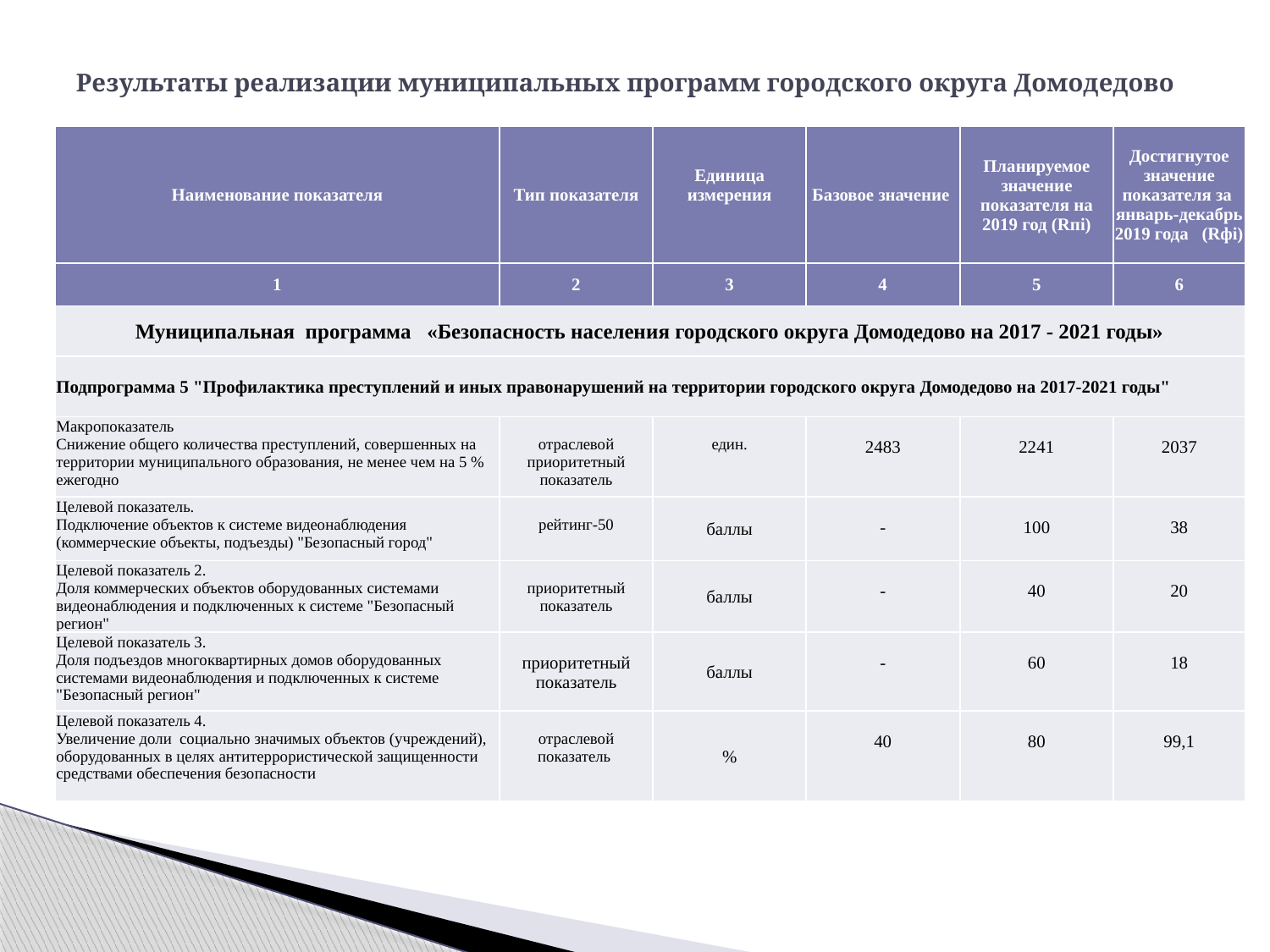

# Результаты реализации муниципальных программ городского округа Домодедово
| Наименование показателя | Тип показателя | Единица измерения | Базовое значение | Планируемое значение показателя на 2019 год (Rпi) | Достигнутое значение показателя за январь-декабрь 2019 года (Rфi) |
| --- | --- | --- | --- | --- | --- |
| 1 | 2 | 3 | 4 | 5 | 6 |
| Муниципальная программа «Безопасность населения городского округа Домодедово на 2017 - 2021 годы» |  |  |  |  |  |
| Подпрограмма 5 "Профилактика преступлений и иных правонарушений на территории городского округа Домодедово на 2017-2021 годы" |  |  |  |  |  |
| Макропоказатель Снижение общего количества преступлений, совершенных на территории муниципального образования, не менее чем на 5 % ежегодно | отраслевой приоритетный показатель | един. | 2483 | 2241 | 2037 |
| Целевой показатель. Подключение объектов к системе видеонаблюдения (коммерческие объекты, подъезды) "Безопасный город" | рейтинг-50 | баллы | - | 100 | 38 |
| Целевой показатель 2. Доля коммерческих объектов оборудованных системами видеонаблюдения и подключенных к системе "Безопасный регион" | приоритетный показатель | баллы | - | 40 | 20 |
| Целевой показатель 3. Доля подъездов многоквартирных домов оборудованных системами видеонаблюдения и подключенных к системе "Безопасный регион" | приоритетный показатель | баллы | - | 60 | 18 |
| Целевой показатель 4. Увеличение доли социально значимых объектов (учреждений), оборудованных в целях антитеррористической защищенности средствами обеспечения безопасности | отраслевой показатель | % | 40 | 80 | 99,1 |